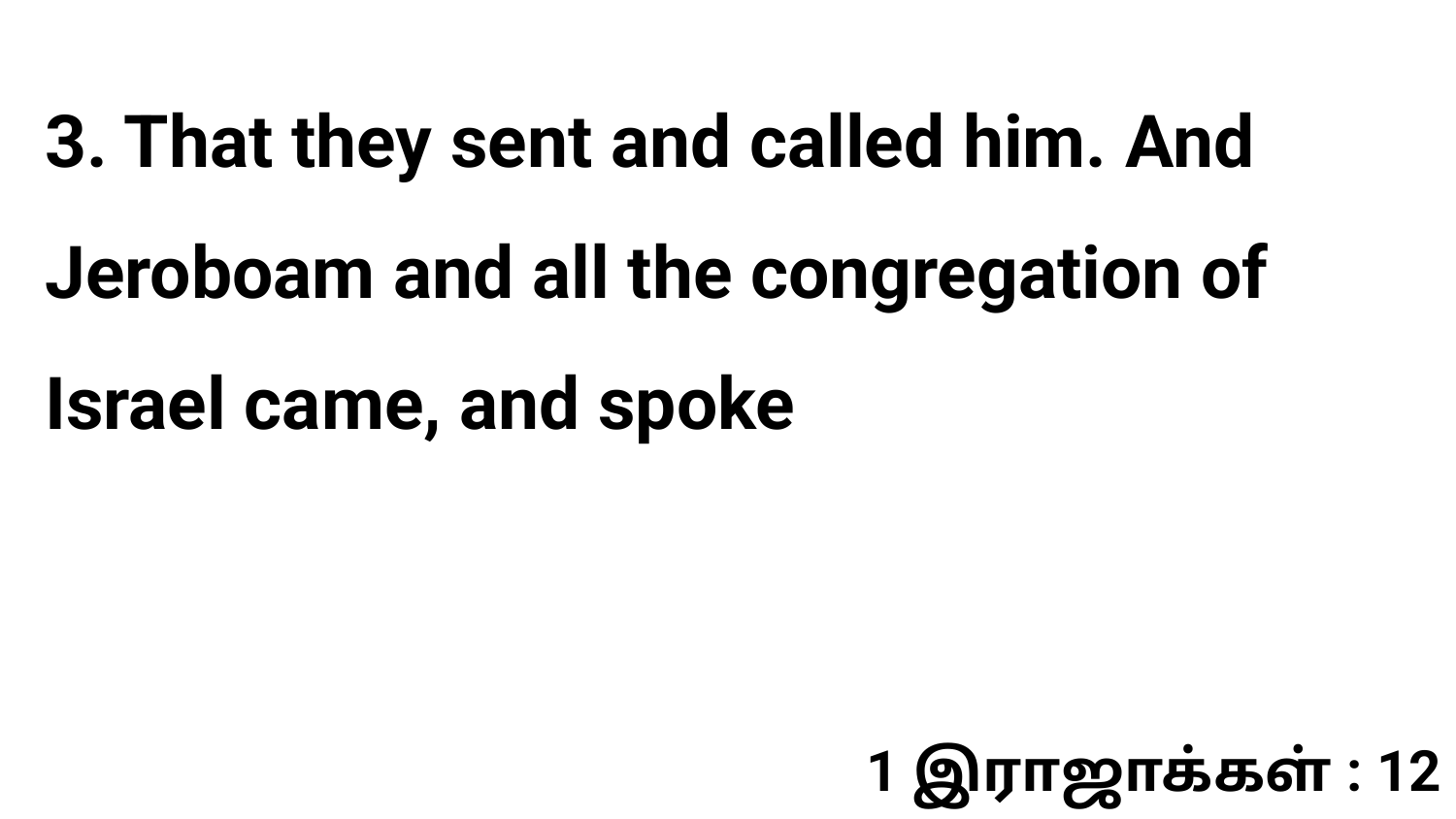

3. That they sent and called him. And Jeroboam and all the congregation of Israel came, and spoke
1 இராஜாக்கள் : 12